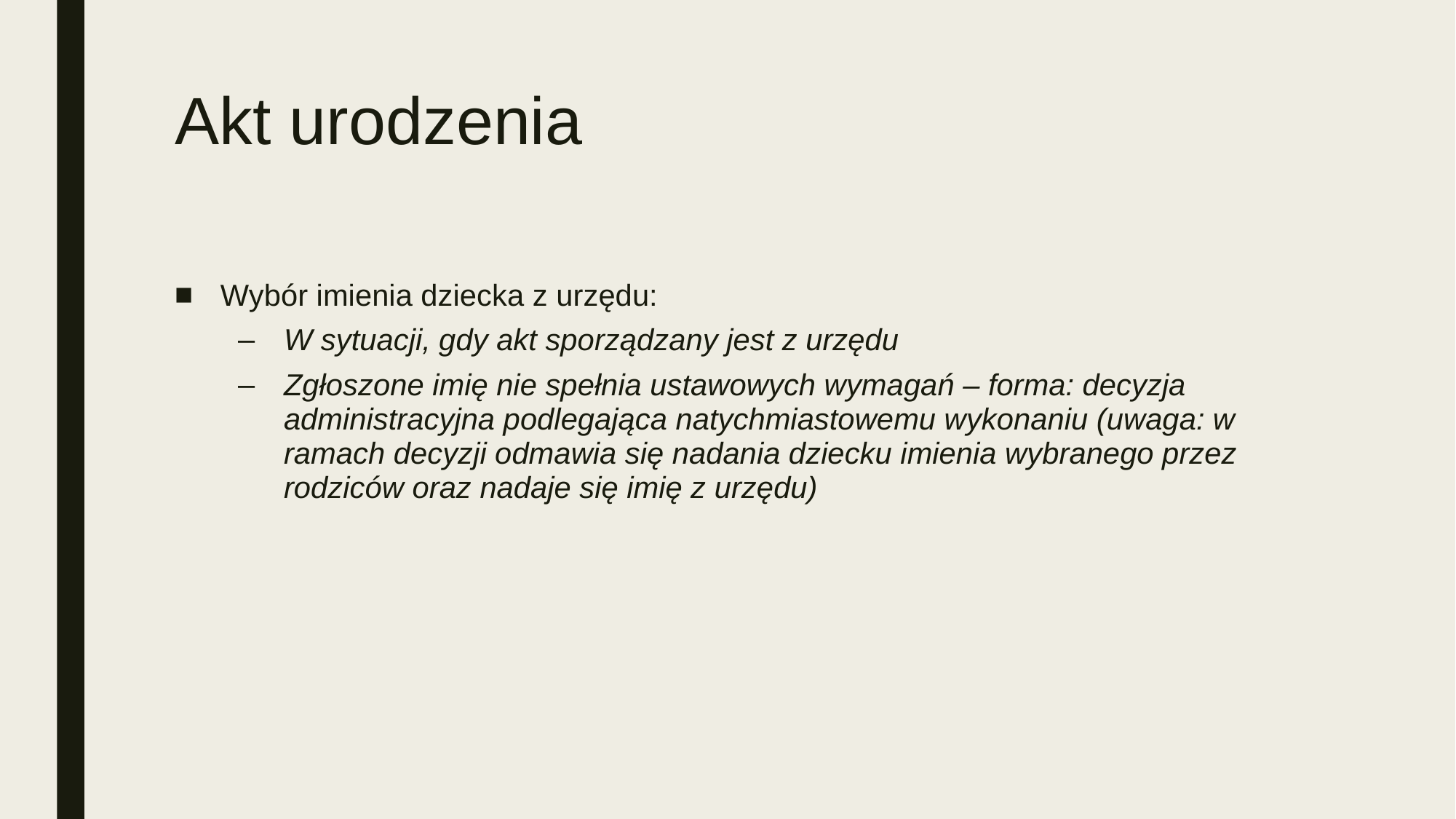

# Akt urodzenia
Wybór imienia dziecka z urzędu:
W sytuacji, gdy akt sporządzany jest z urzędu
Zgłoszone imię nie spełnia ustawowych wymagań – forma: decyzja administracyjna podlegająca natychmiastowemu wykonaniu (uwaga: w ramach decyzji odmawia się nadania dziecku imienia wybranego przez rodziców oraz nadaje się imię z urzędu)